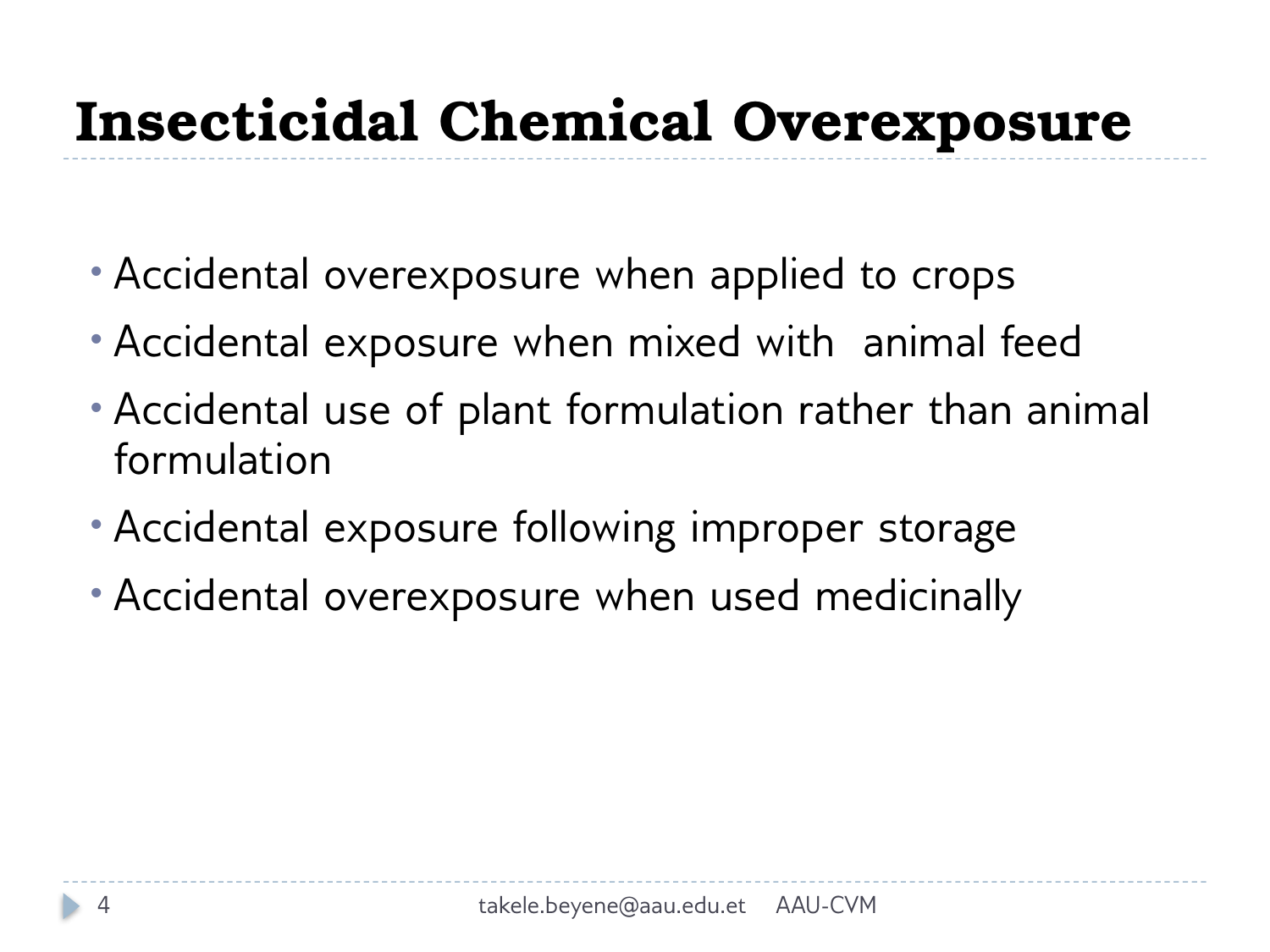

# Insecticidal Chemical Overexposure

Accidental overexposure when applied to crops
Accidental exposure when mixed with  animal feed
Accidental use of plant formulation rather than animal formulation
Accidental exposure following improper storage
Accidental overexposure when used medicinally
4
takele.beyene@aau.edu.et    AAU-CVM